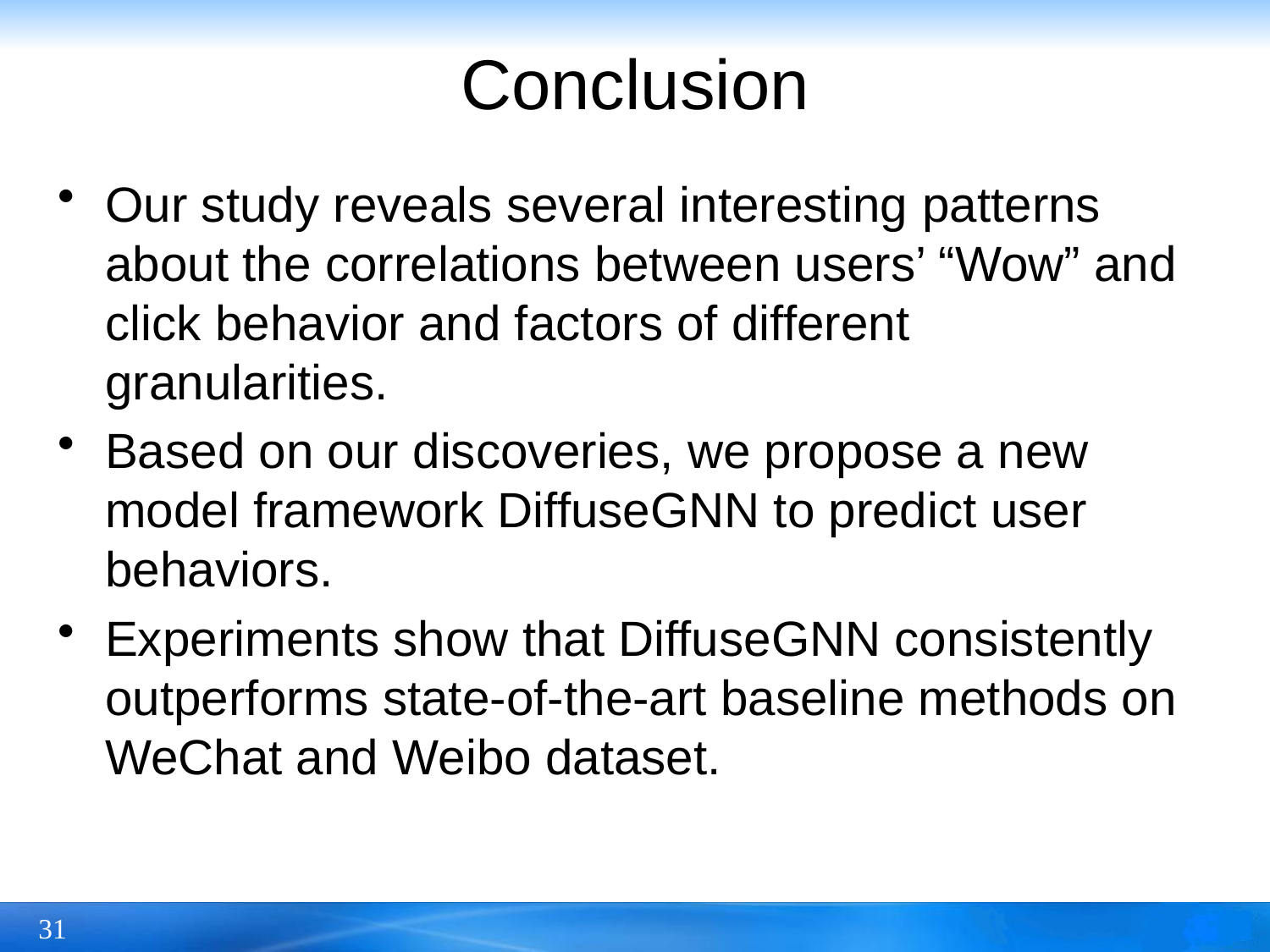

# Conclusion
Our study reveals several interesting patterns about the correlations between users’ “Wow” and click behavior and factors of different granularities.
Based on our discoveries, we propose a new model framework DiffuseGNN to predict user behaviors.
Experiments show that DiffuseGNN consistently outperforms state-of-the-art baseline methods on WeChat and Weibo dataset.